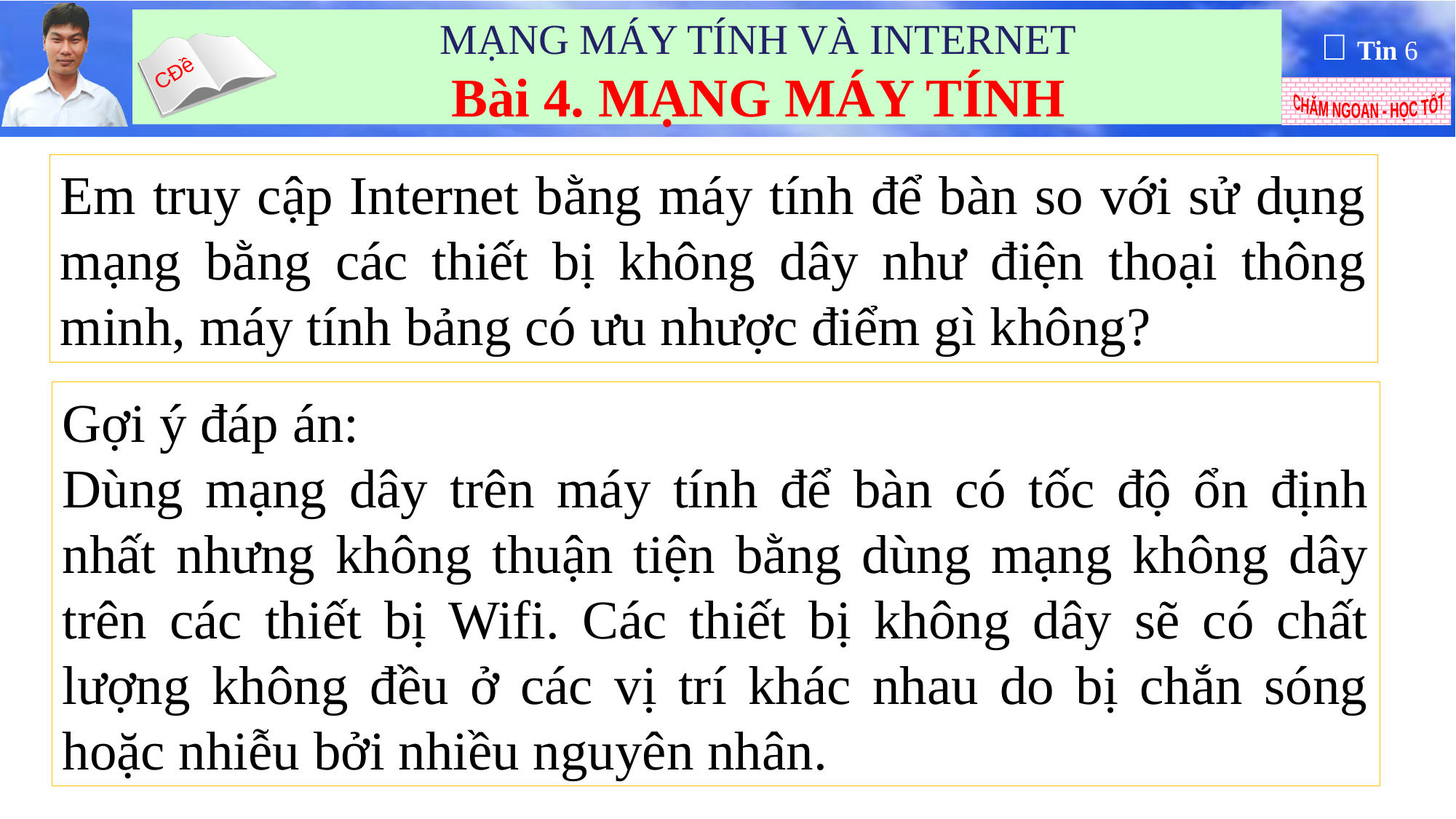

Em truy cập Internet bằng máy tính để bàn so với sử dụng mạng bằng các thiết bị không dây như điện thoại thông minh, máy tính bảng có ưu nhược điểm gì không?
Gợi ý đáp án:
Dùng mạng dây trên máy tính để bàn có tốc độ ổn định nhất nhưng không thuận tiện bằng dùng mạng không dây trên các thiết bị Wifi. Các thiết bị không dây sẽ có chất lượng không đều ở các vị trí khác nhau do bị chắn sóng hoặc nhiễu bởi nhiều nguyên nhân.